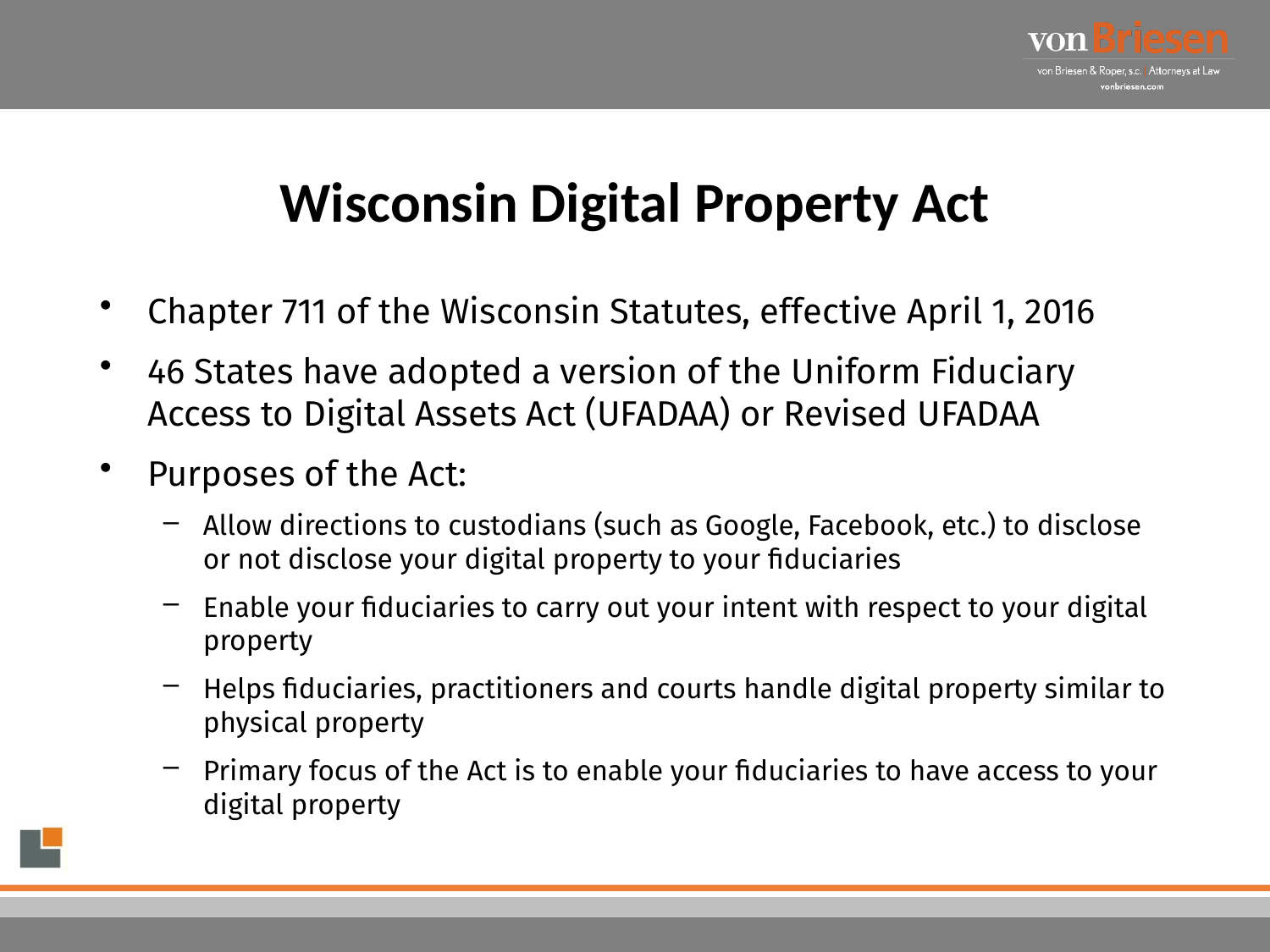

# Wisconsin Digital Property Act
Chapter 711 of the Wisconsin Statutes, effective April 1, 2016
46 States have adopted a version of the Uniform Fiduciary Access to Digital Assets Act (UFADAA) or Revised UFADAA
Purposes of the Act:
Allow directions to custodians (such as Google, Facebook, etc.) to disclose or not disclose your digital property to your fiduciaries
Enable your fiduciaries to carry out your intent with respect to your digital property
Helps fiduciaries, practitioners and courts handle digital property similar to physical property
Primary focus of the Act is to enable your fiduciaries to have access to your digital property